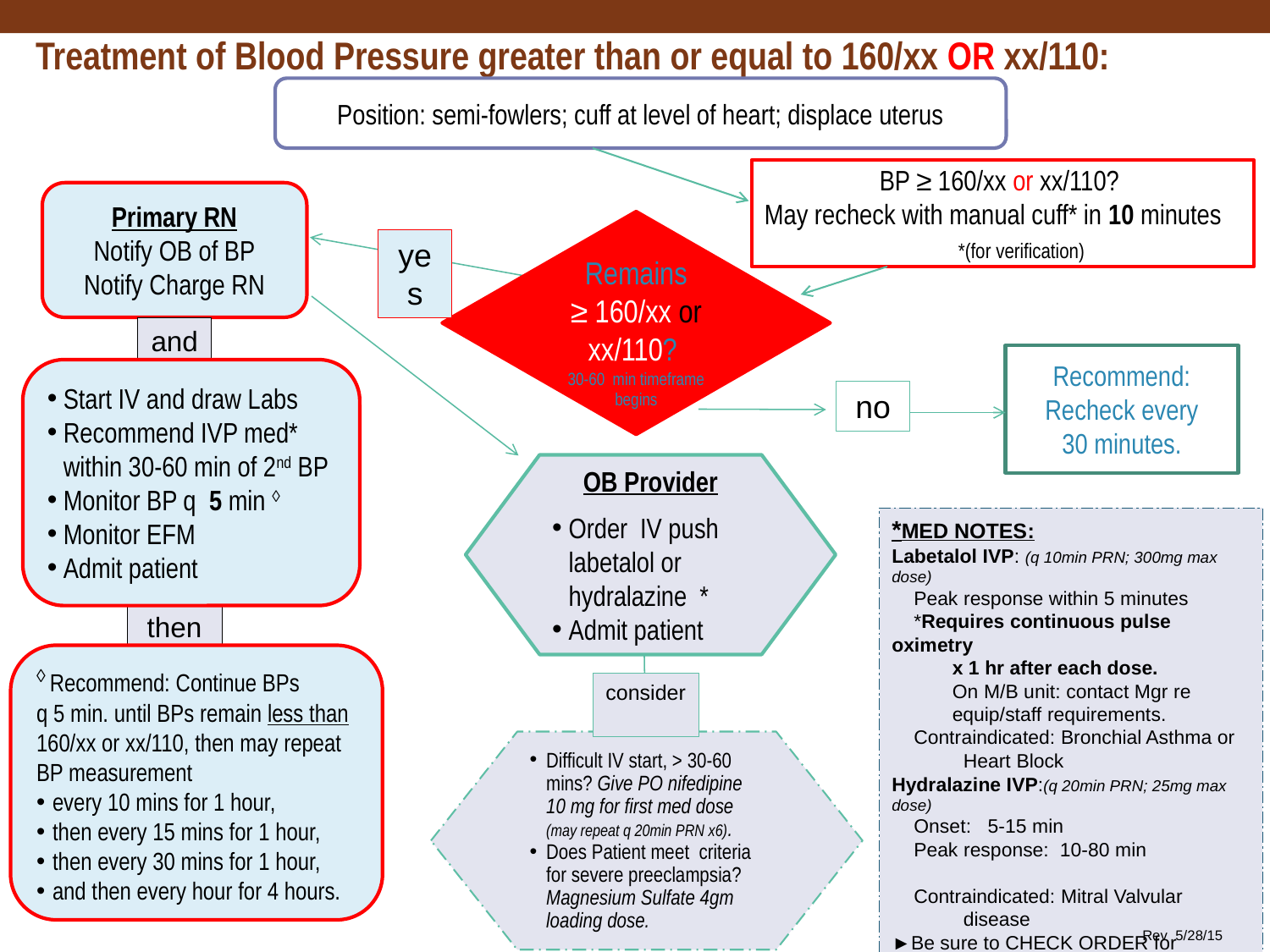

# Treatment of Blood Pressure greater than or equal to 160/xx OR xx/110:
Position: semi-fowlers; cuff at level of heart; displace uterus
BP ≥ 160/xx or xx/110?
May recheck with manual cuff* in 10 minutes           *(for verification)
Primary RN
Notify OB of BP
Notify Charge RN

Remains
≥ 160/xx or xx/110?
30-60  min timeframe begins

yes
and
Recommend:
Recheck every
 30 minutes.
Start IV and draw Labs
Recommend IVP med* within 30-60 min of 2nd BP
Monitor BP q  5 min ◊
Monitor EFM
Admit patient
no
OB Provider

Order  IV push labetalol or hydralazine  *
Admit patient
*Med Notes:
Labetalol IVP: (q 10min PRN; 300mg max dose)
    Peak response within 5 minutes
    *Requires continuous pulse oximetry
           x 1 hr after each dose.
           On M/B unit: contact Mgr re
           equip/staff requirements.
    Contraindicated: Bronchial Asthma or
             Heart Block
Hydralazine IVP:(q 20min PRN; 25mg max dose)
    Onset:   5-15 min
    Peak response:  10-80 min
    Contraindicated: Mitral Valvular
             disease
►Be sure to CHECK ORDER for details◄
then
◊ Recommend: Continue BPs
q 5 min. until BPs remain less than 160/xx or xx/110, then may repeat  BP measurement
every 10 mins for 1 hour,
then every 15 mins for 1 hour,
then every 30 mins for 1 hour,
and then every hour for 4 hours.
consider
Difficult IV start, > 30-60 mins? Give PO nifedipine 10 mg for first med dose (may repeat q 20min PRN x6).
Does Patient meet  criteria for severe preeclampsia? Magnesium Sulfate 4gm loading dose.
Rev  5/28/15